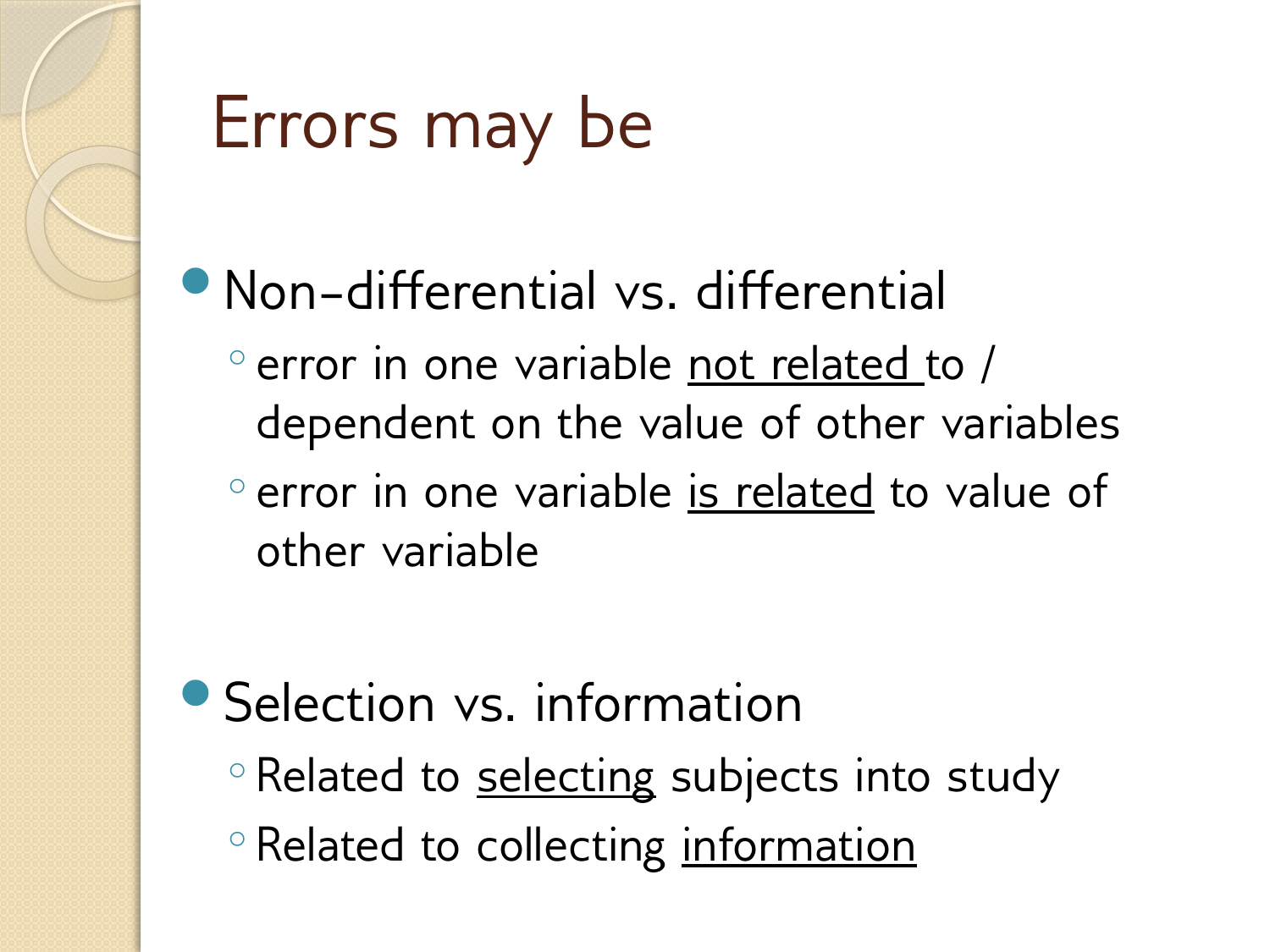

# Errors may be
Non–differential vs. differential
error in one variable not related to /  dependent on the value of other variables
error in one variable is related to value of other variable

Selection vs. information
Related to selecting subjects into study
Related to collecting information